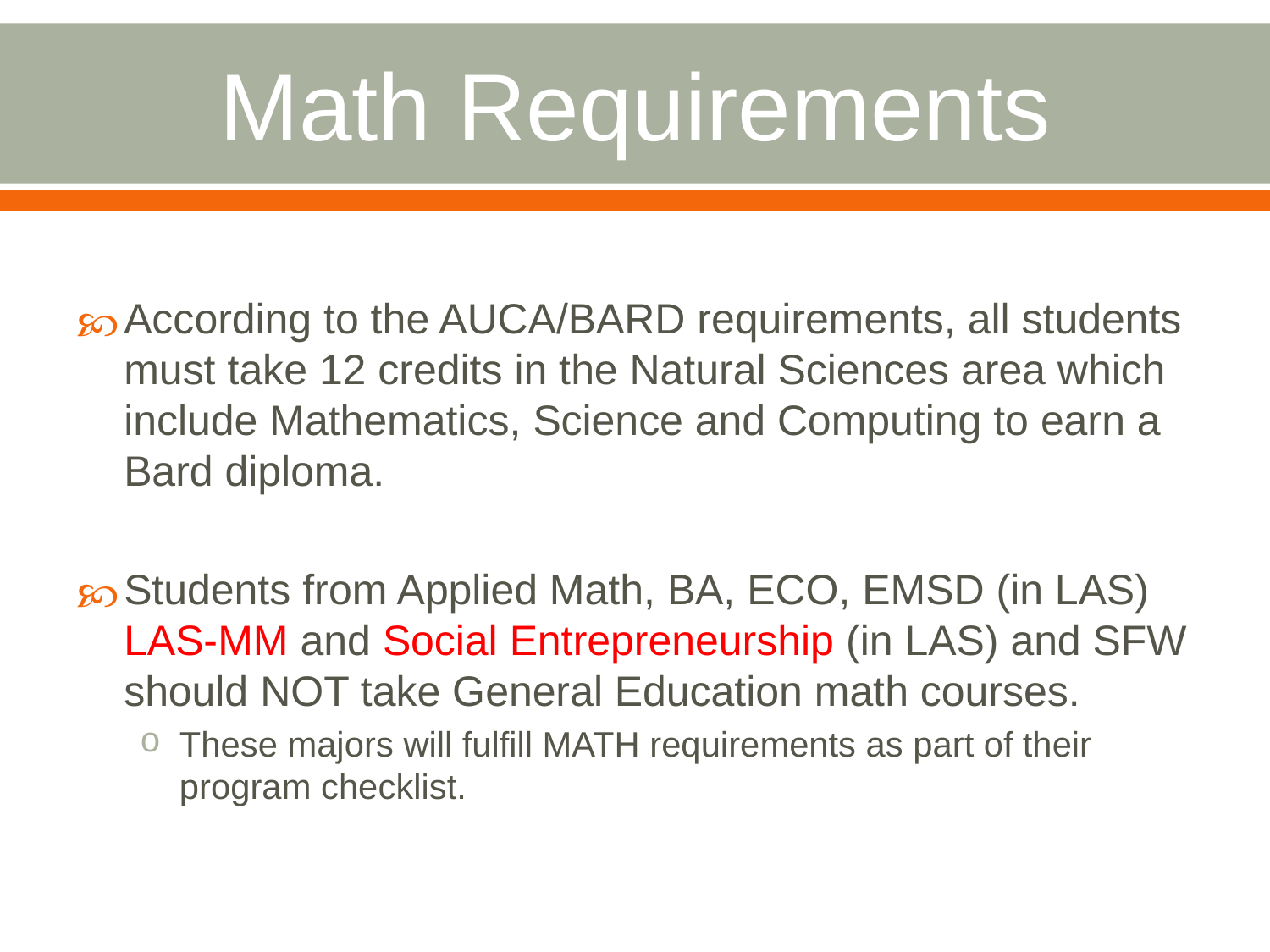

# Math Requirements

According to the AUCA/BARD requirements, all students must take 12 credits in the Natural Sciences area which include Mathematics, Science and Computing to earn a Bard diploma.

Students from Applied Math, BA, ECO, EMSD (in LAS) LAS-MM and Social Entrepreneurship (in LAS) and SFW should NOT take General Education math courses.
These majors will fulfill MATH requirements as part of their program checklist.